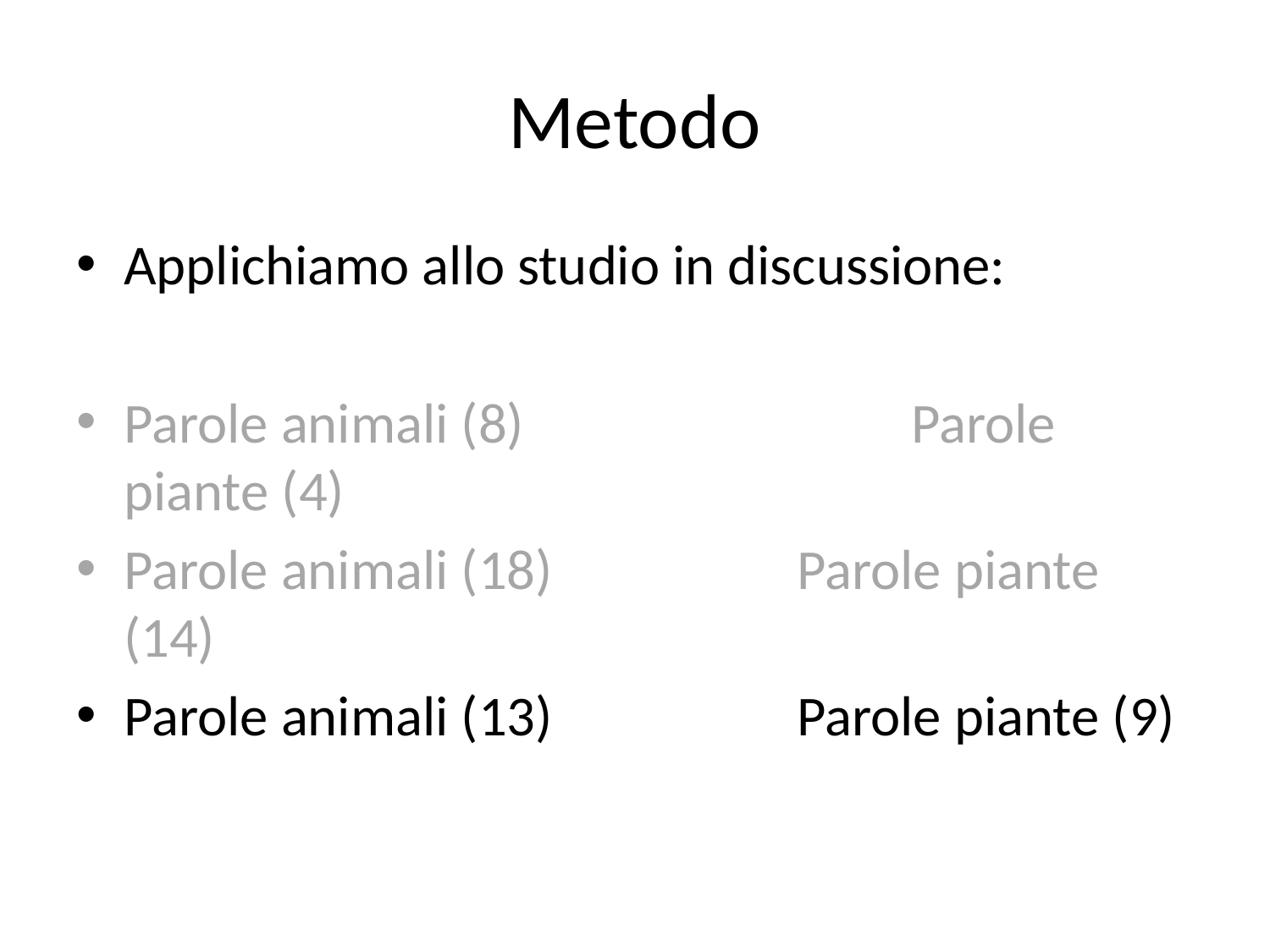

# Metodo
Applichiamo allo studio in discussione:

Parole animali (8)  	 	            Parole piante (4)
Parole animali (18)  	             Parole piante (14)
Parole animali (13)  	             Parole piante (9)